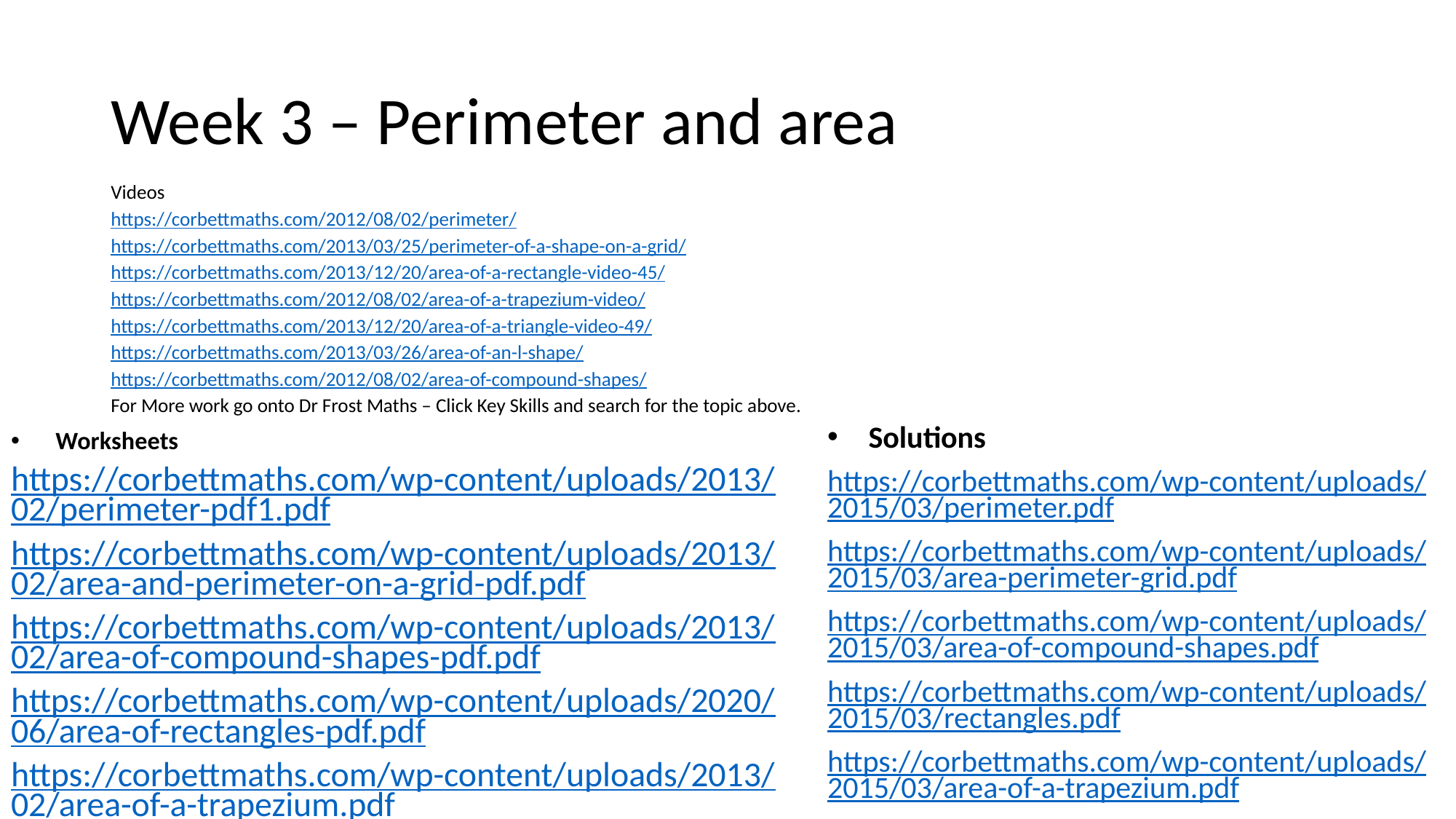

# Week 3 – Perimeter and area
Videos
https://corbettmaths.com/2012/08/02/perimeter/
https://corbettmaths.com/2013/03/25/perimeter-of-a-shape-on-a-grid/
https://corbettmaths.com/2013/12/20/area-of-a-rectangle-video-45/
https://corbettmaths.com/2012/08/02/area-of-a-trapezium-video/
https://corbettmaths.com/2013/12/20/area-of-a-triangle-video-49/
https://corbettmaths.com/2013/03/26/area-of-an-l-shape/
https://corbettmaths.com/2012/08/02/area-of-compound-shapes/
For More work go onto Dr Frost Maths – Click Key Skills and search for the topic above.

Solutions
https://corbettmaths.com/wp-content/uploads/2015/03/perimeter.pdf
https://corbettmaths.com/wp-content/uploads/2015/03/area-perimeter-grid.pdf
https://corbettmaths.com/wp-content/uploads/2015/03/area-of-compound-shapes.pdf
https://corbettmaths.com/wp-content/uploads/2015/03/rectangles.pdf
https://corbettmaths.com/wp-content/uploads/2015/03/area-of-a-trapezium.pdf
https://corbettmaths.com/wp-content/uploads/2015/03/area-of-a-triangle.pdf

Worksheets
https://corbettmaths.com/wp-content/uploads/2013/02/perimeter-pdf1.pdf
https://corbettmaths.com/wp-content/uploads/2013/02/area-and-perimeter-on-a-grid-pdf.pdf
https://corbettmaths.com/wp-content/uploads/2013/02/area-of-compound-shapes-pdf.pdf
https://corbettmaths.com/wp-content/uploads/2020/06/area-of-rectangles-pdf.pdf
https://corbettmaths.com/wp-content/uploads/2013/02/area-of-a-trapezium.pdf
https://corbettmaths.com/wp-content/uploads/2013/02/area-of-a-triangle-pdf.pdf